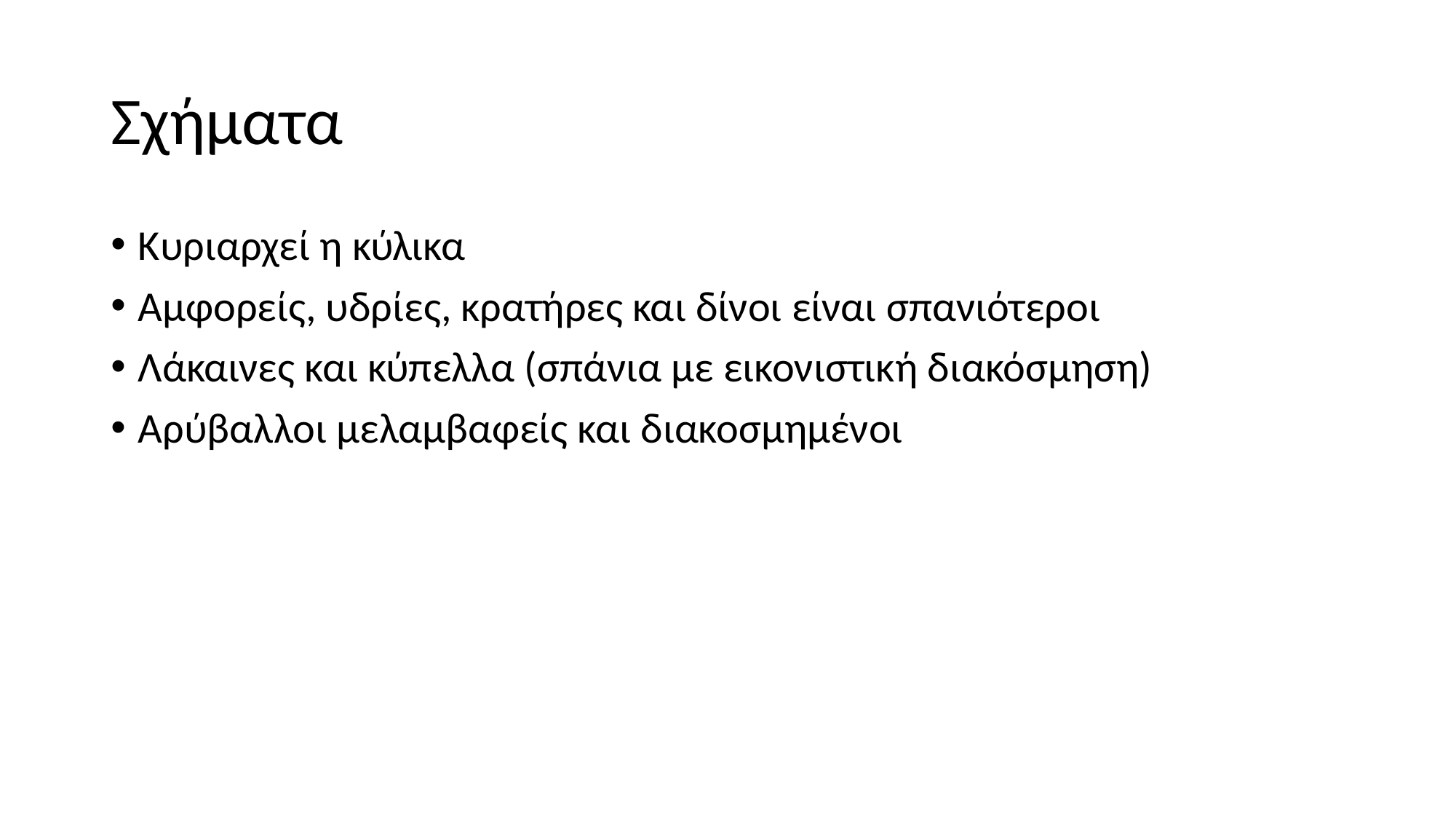

# Σχήματα
Κυριαρχεί η κύλικα
Αμφορείς, υδρίες, κρατήρες και δίνοι είναι σπανιότεροι
Λάκαινες και κύπελλα (σπάνια με εικονιστική διακόσμηση)
Αρύβαλλοι μελαμβαφείς και διακοσμημένοι